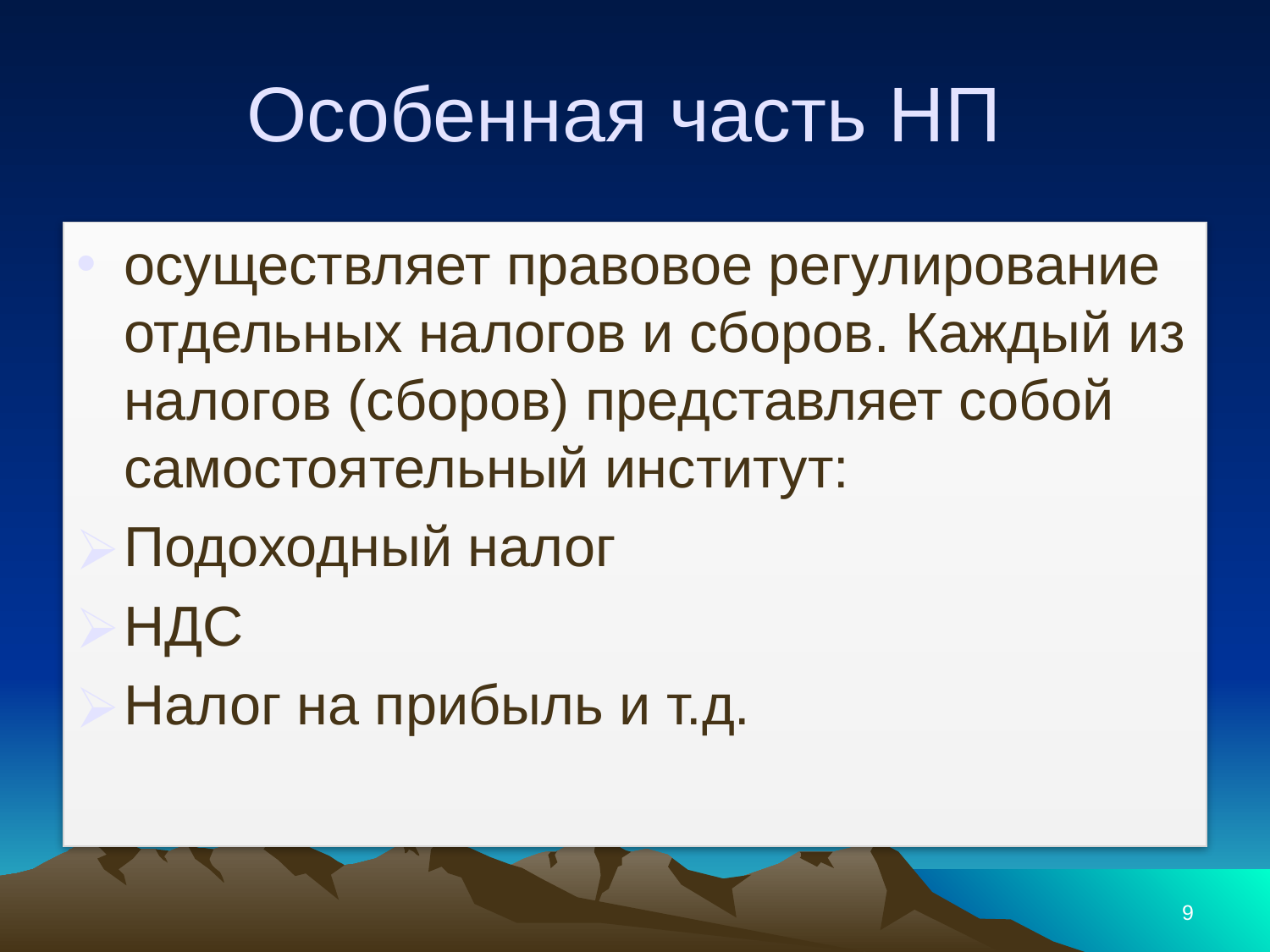

# Особенная часть НП
осуществляет правовое регулирование отдельных налогов и сборов. Каждый из налогов (сборов) представляет собой самостоятельный институт:
Подоходный налог
НДС
Налог на прибыль и т.д.

9